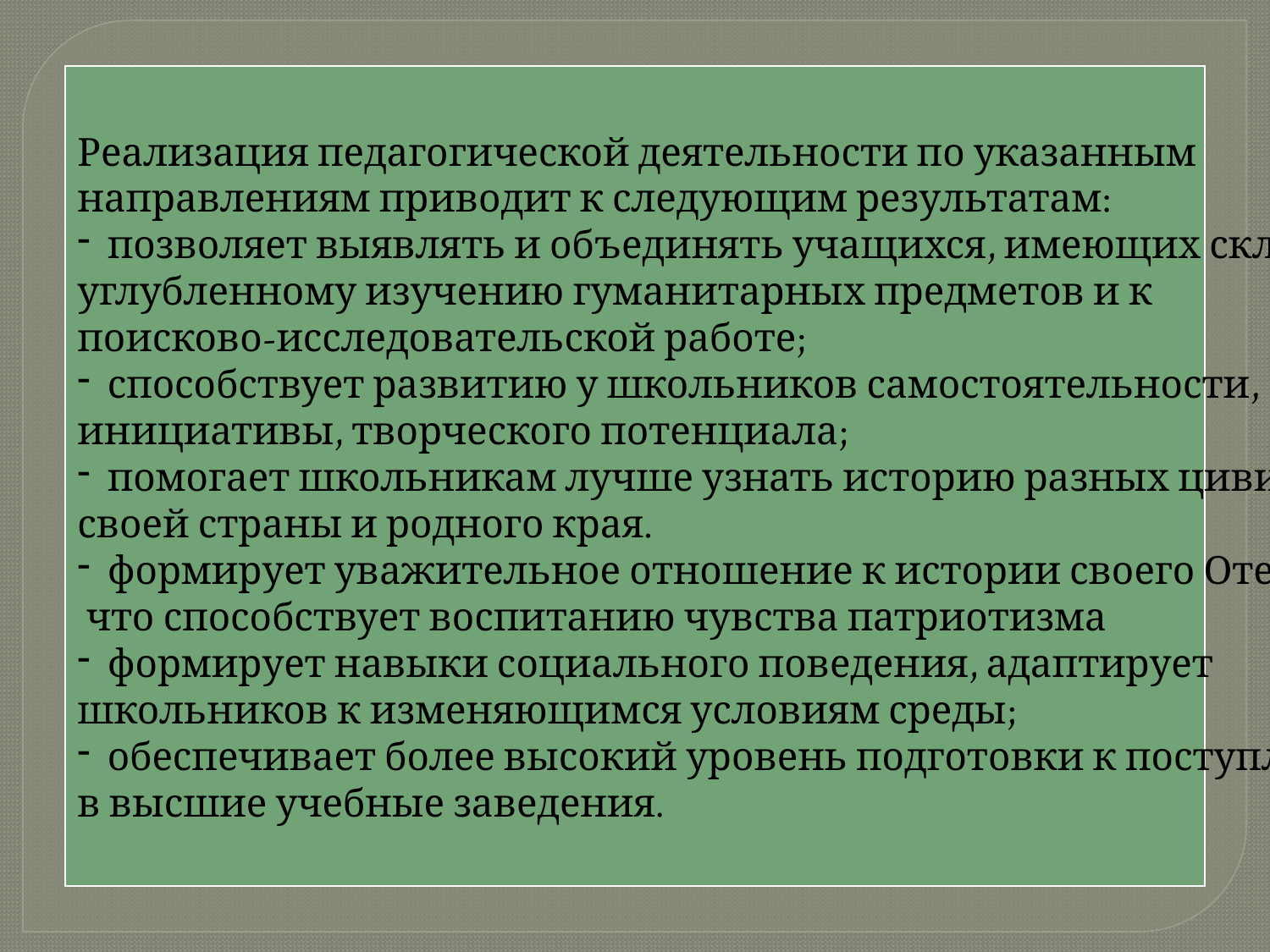

Реализация педагогической деятельности по указанным
направлениям приводит к следующим результатам:
позволяет выявлять и объединять учащихся, имеющих склонность к
углубленному изучению гуманитарных предметов и к
поисково-исследовательской работе;
способствует развитию у школьников самостоятельности,
инициативы, творческого потенциала;
помогает школьникам лучше узнать историю разных цивилизаций,
своей страны и родного края.
формирует уважительное отношение к истории своего Отечества,
 что способствует воспитанию чувства патриотизма
формирует навыки социального поведения, адаптирует
школьников к изменяющимся условиям среды;
обеспечивает более высокий уровень подготовки к поступлению
в высшие учебные заведения.